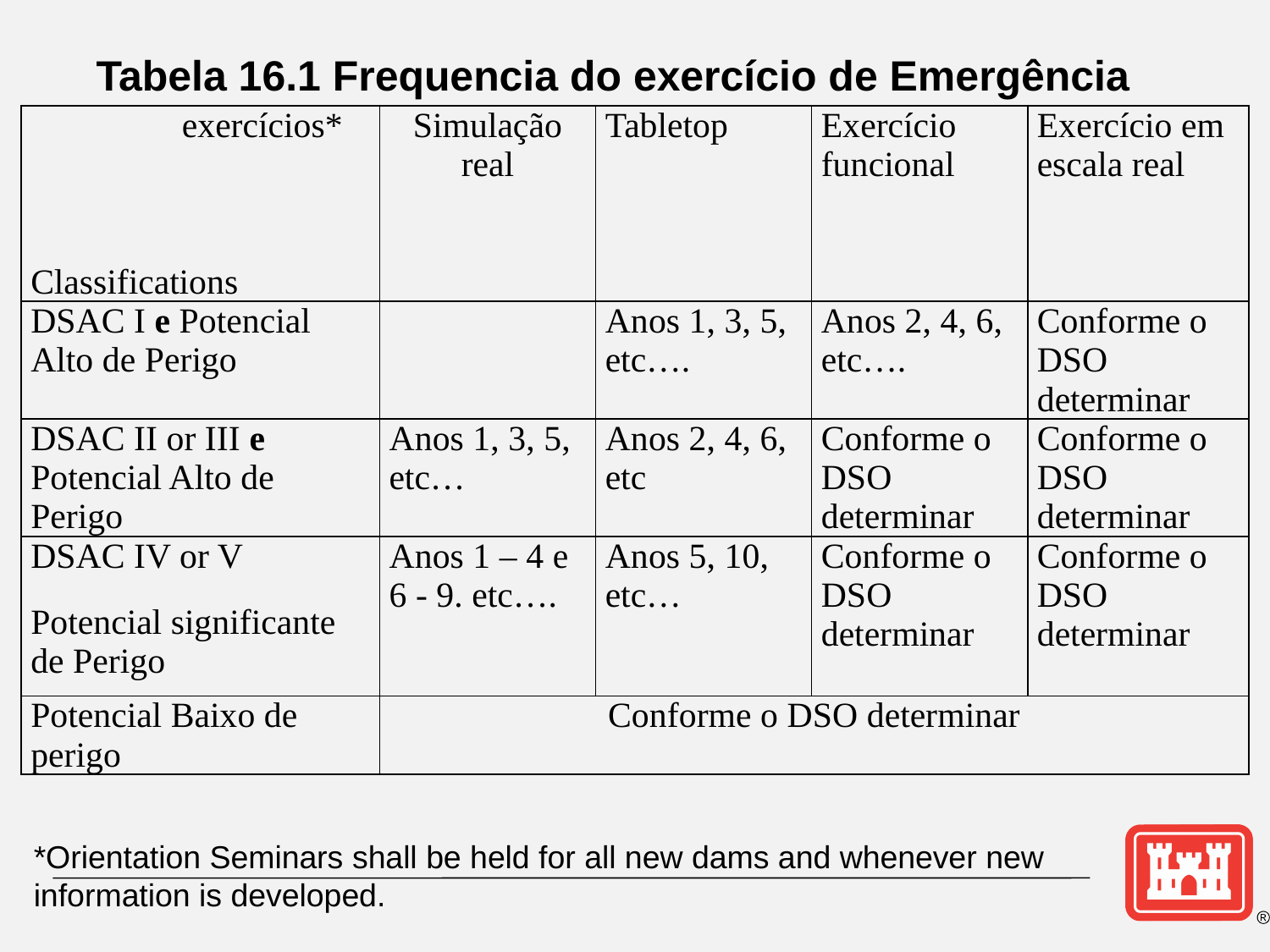

# Tabela 16.1 Frequencia do exercício de Emergência
| exercícios\* Classifications | Simulação real | Tabletop | Exercício funcional | Exercício em escala real |
| --- | --- | --- | --- | --- |
| DSAC I e Potencial Alto de Perigo |  | Anos 1, 3, 5, etc…. | Anos 2, 4, 6, etc…. | Conforme o DSO determinar |
| DSAC II or III e Potencial Alto de Perigo | Anos 1, 3, 5, etc… | Anos 2, 4, 6, etc | Conforme o DSO determinar | Conforme o DSO determinar |
| DSAC IV or V Potencial significante de Perigo | Anos 1 – 4 e 6 - 9. etc…. | Anos 5, 10, etc… | Conforme o DSO determinar | Conforme o DSO determinar |
| Potencial Baixo de perigo | Conforme o DSO determinar |  |  |  |
*Orientation Seminars shall be held for all new dams and whenever new information is developed.